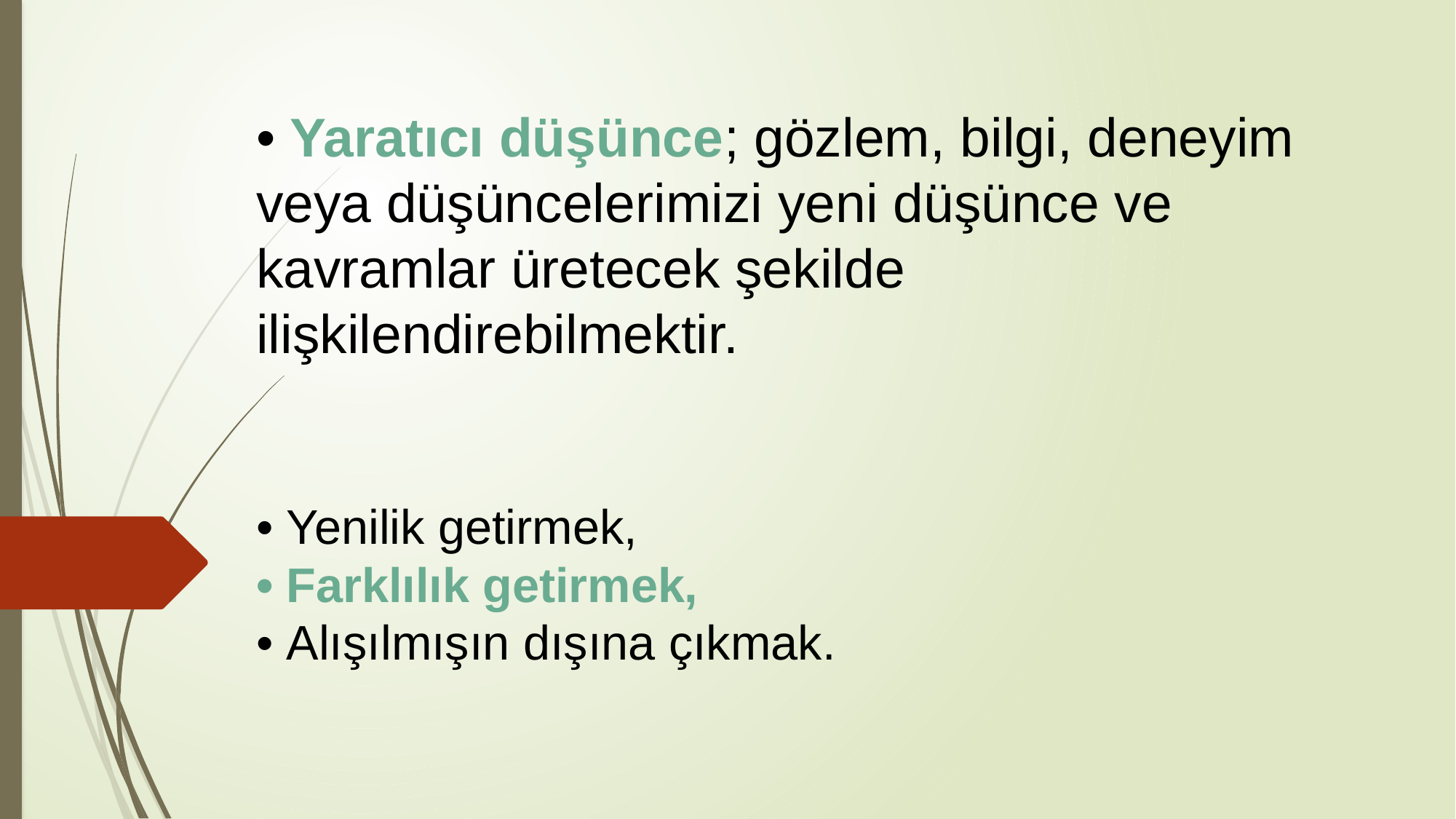

• Yaratıcı düşünce; gözlem, bilgi, deneyim veya düşüncelerimizi yeni düşünce ve kavramlar üretecek şekilde ilişkilendirebilmektir.

• Yenilik getirmek,
• Farklılık getirmek,
• Alışılmışın dışına çıkmak.